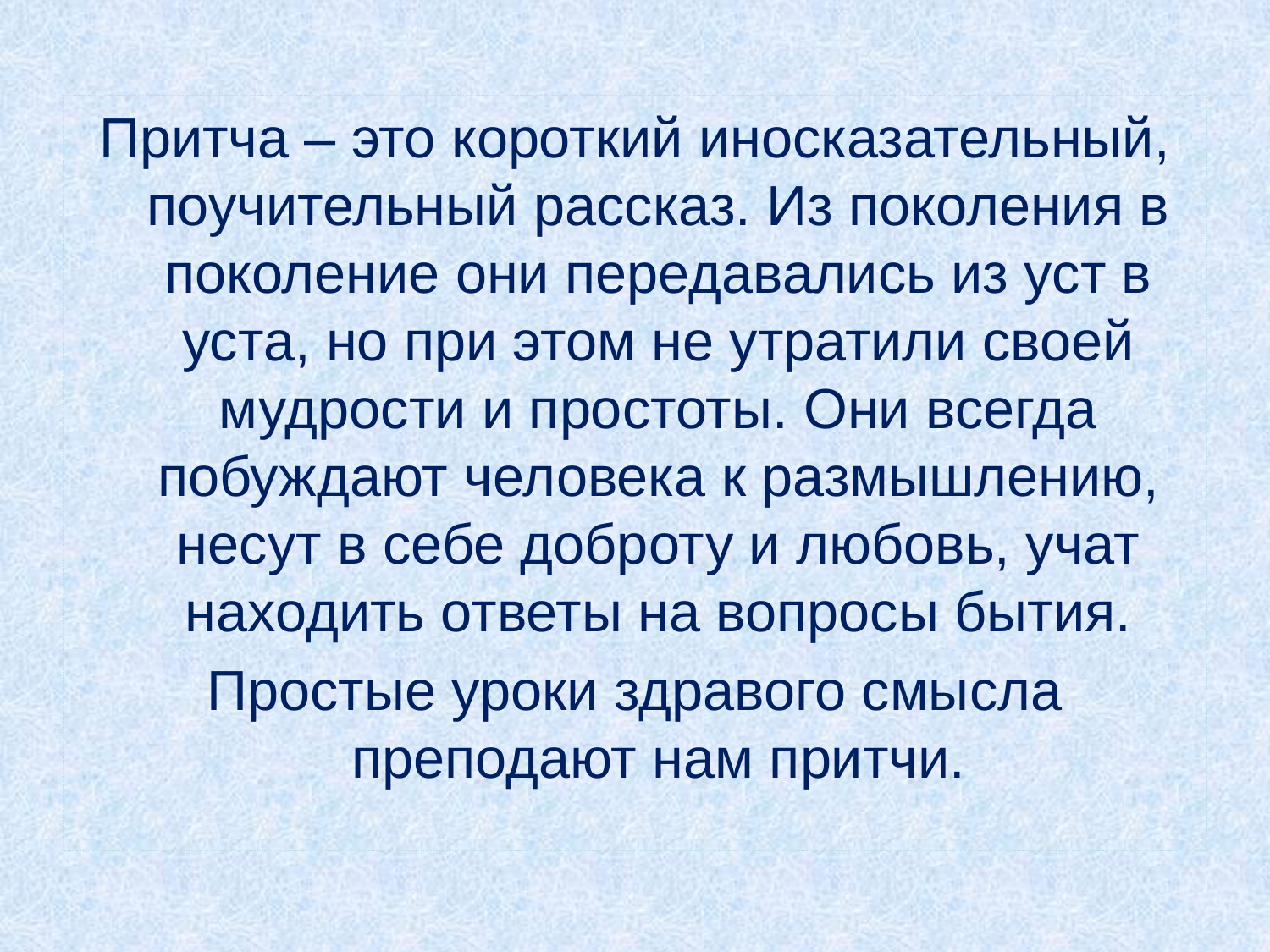

Притча – это короткий иносказательный, поучительный рассказ. Из поколения в поколение они передавались из уст в уста, но при этом не утратили своей мудрости и простоты. Они всегда побуждают человека к размышлению, несут в себе доброту и любовь, учат находить ответы на вопросы бытия.
Простые уроки здравого смысла преподают нам притчи.